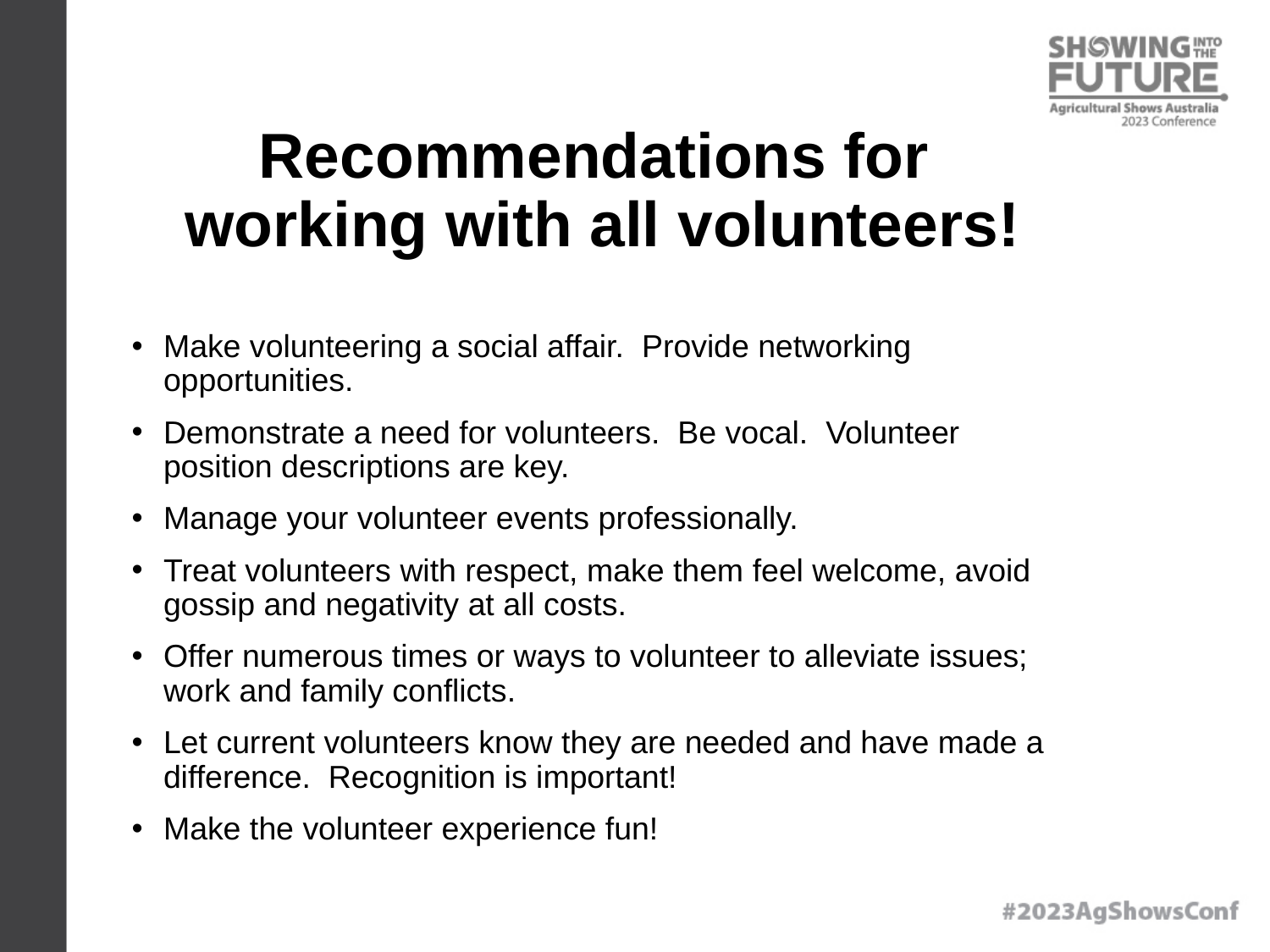

# Recommendations for working with all volunteers!
Make volunteering a social affair.  Provide networking opportunities.
Demonstrate a need for volunteers.  Be vocal.  Volunteer position descriptions are key.
Manage your volunteer events professionally.
Treat volunteers with respect, make them feel welcome, avoid gossip and negativity at all costs.
Offer numerous times or ways to volunteer to alleviate issues; work and family conflicts.
Let current volunteers know they are needed and have made a difference.  Recognition is important!
Make the volunteer experience fun!